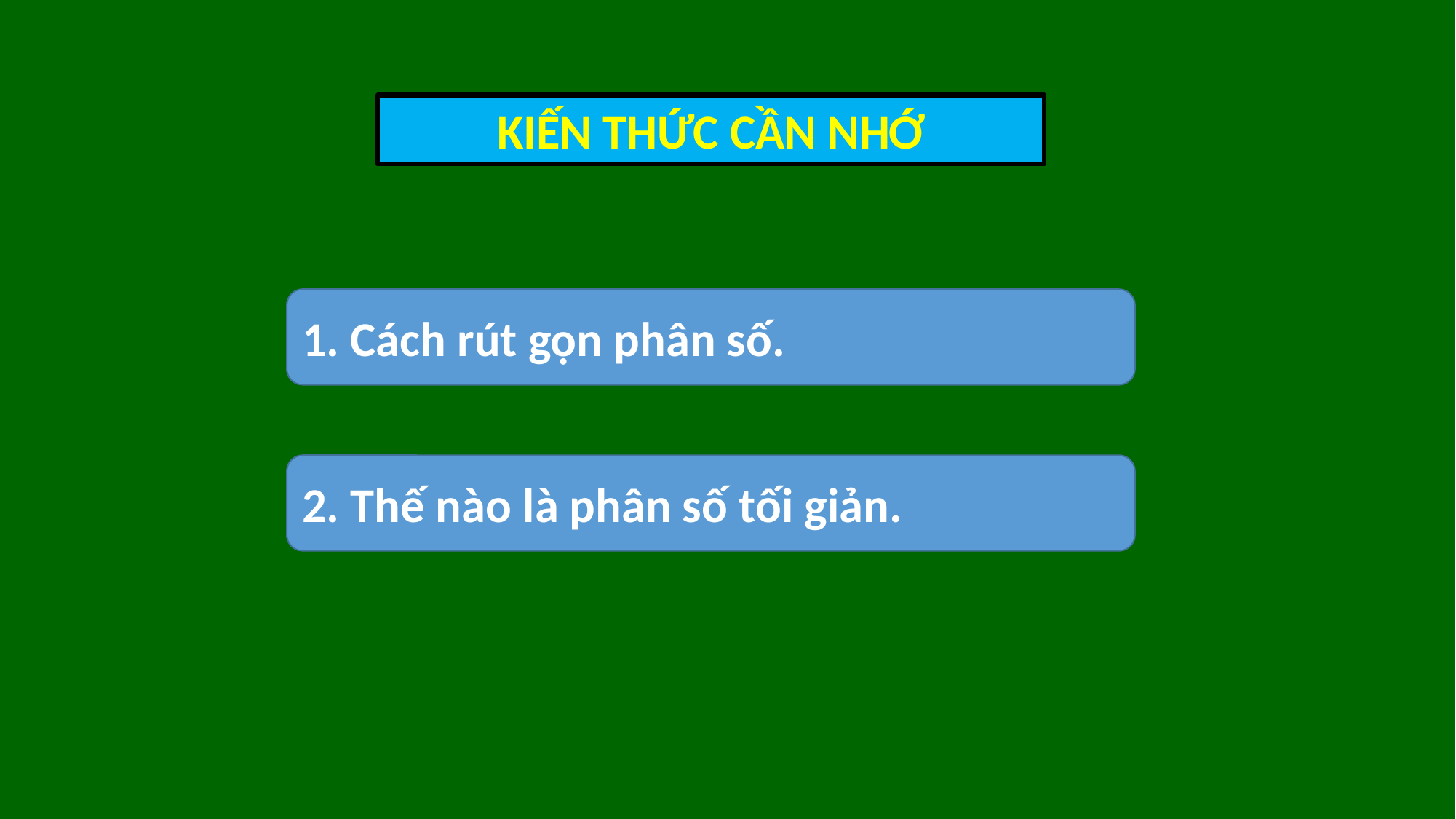

KIẾN THỨC CẦN NHỚ
1. Cách rút gọn phân số.
2. Thế nào là phân số tối giản.